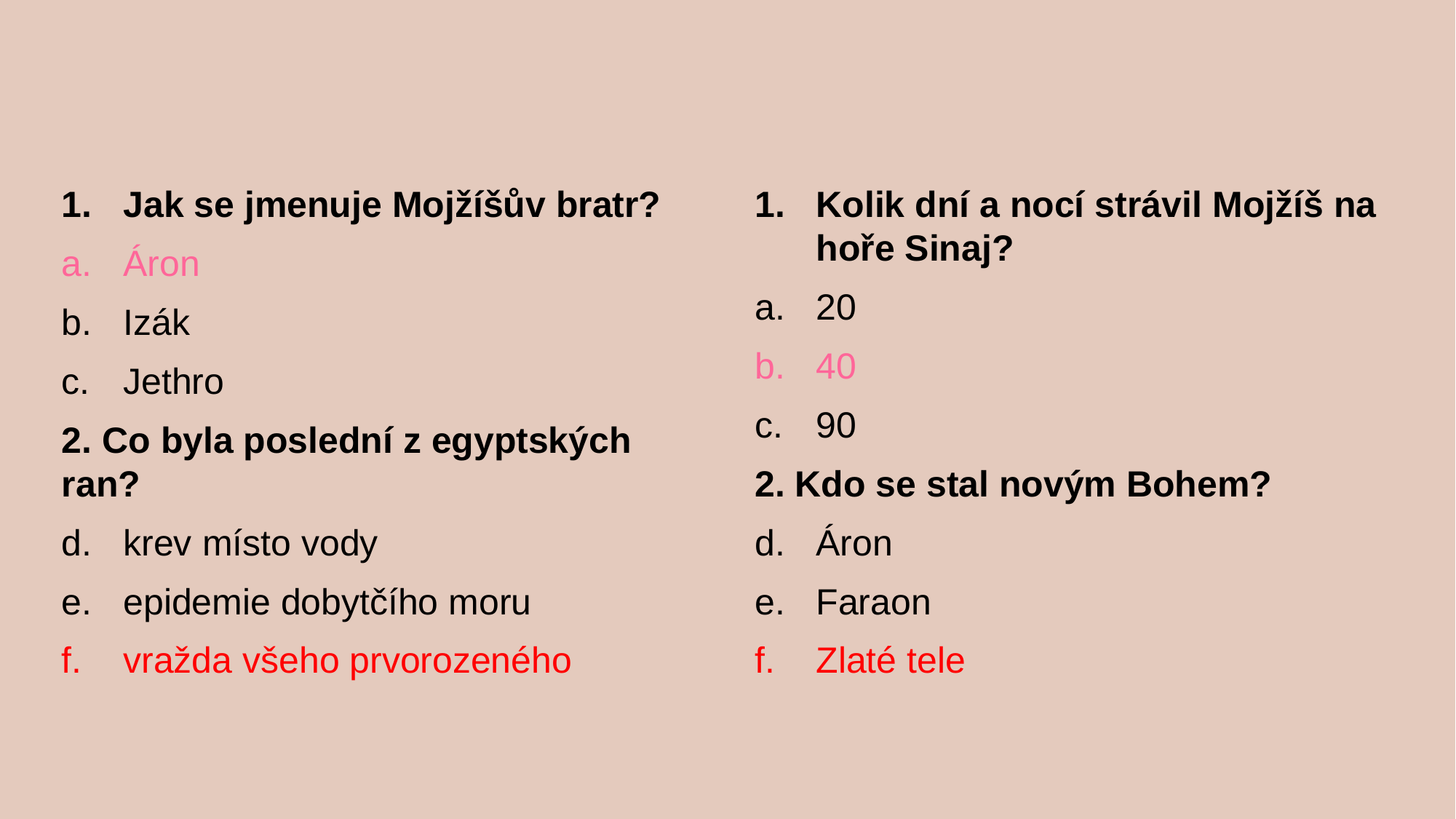

Jak se jmenuje Mojžíšův bratr?
Áron
Izák
Jethro
2. Co byla poslední z egyptských ran?
krev místo vody
epidemie dobytčího moru
vražda všeho prvorozeného

Kolik dní a nocí strávil Mojžíš na hoře Sinaj?
20
40
90
2. Kdo se stal novým Bohem?
Áron
Faraon
Zlaté tele